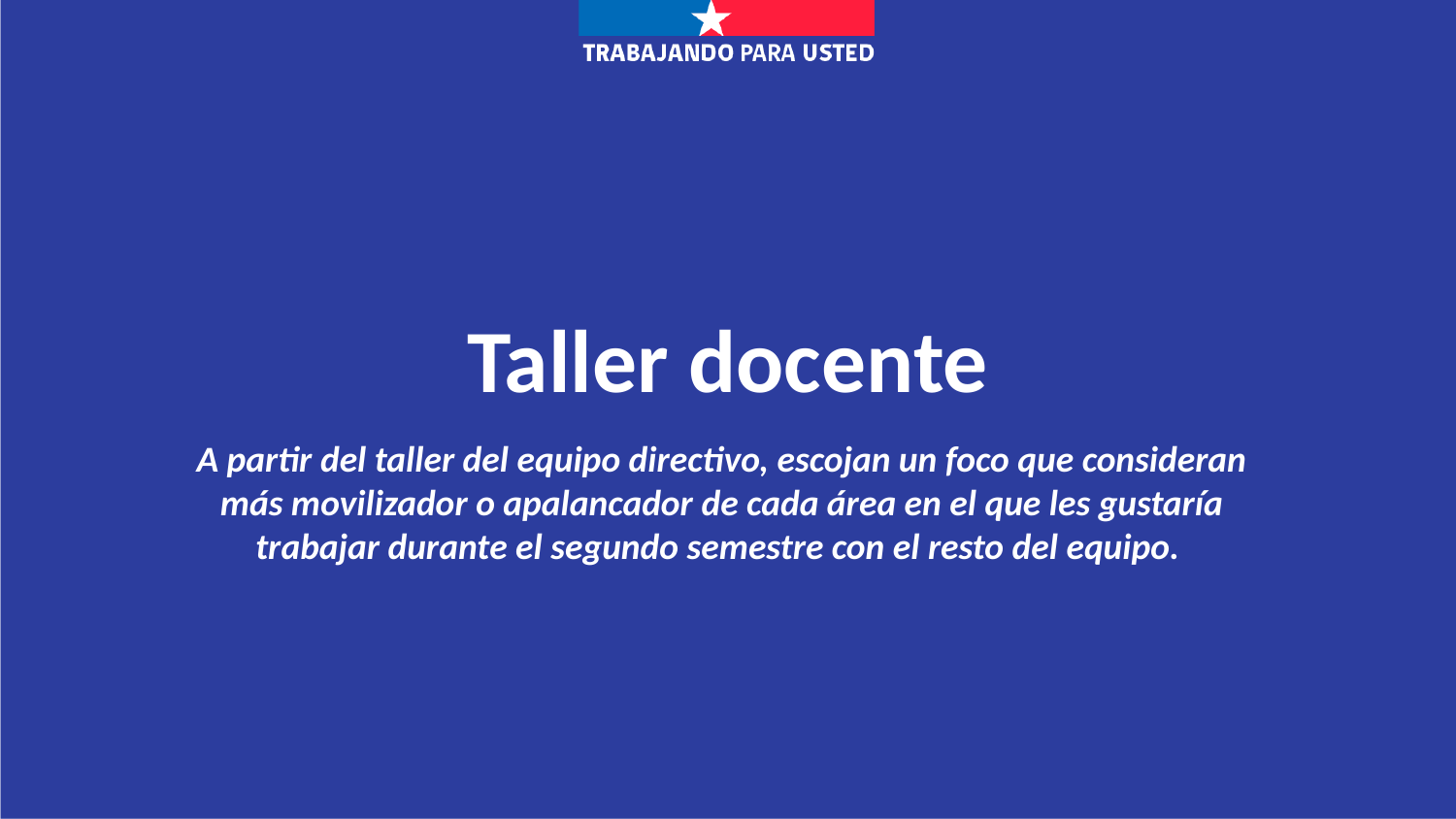

Taller docente
A partir del taller del equipo directivo, escojan un foco que consideran más movilizador o apalancador de cada área en el que les gustaría trabajar durante el segundo semestre con el resto del equipo.